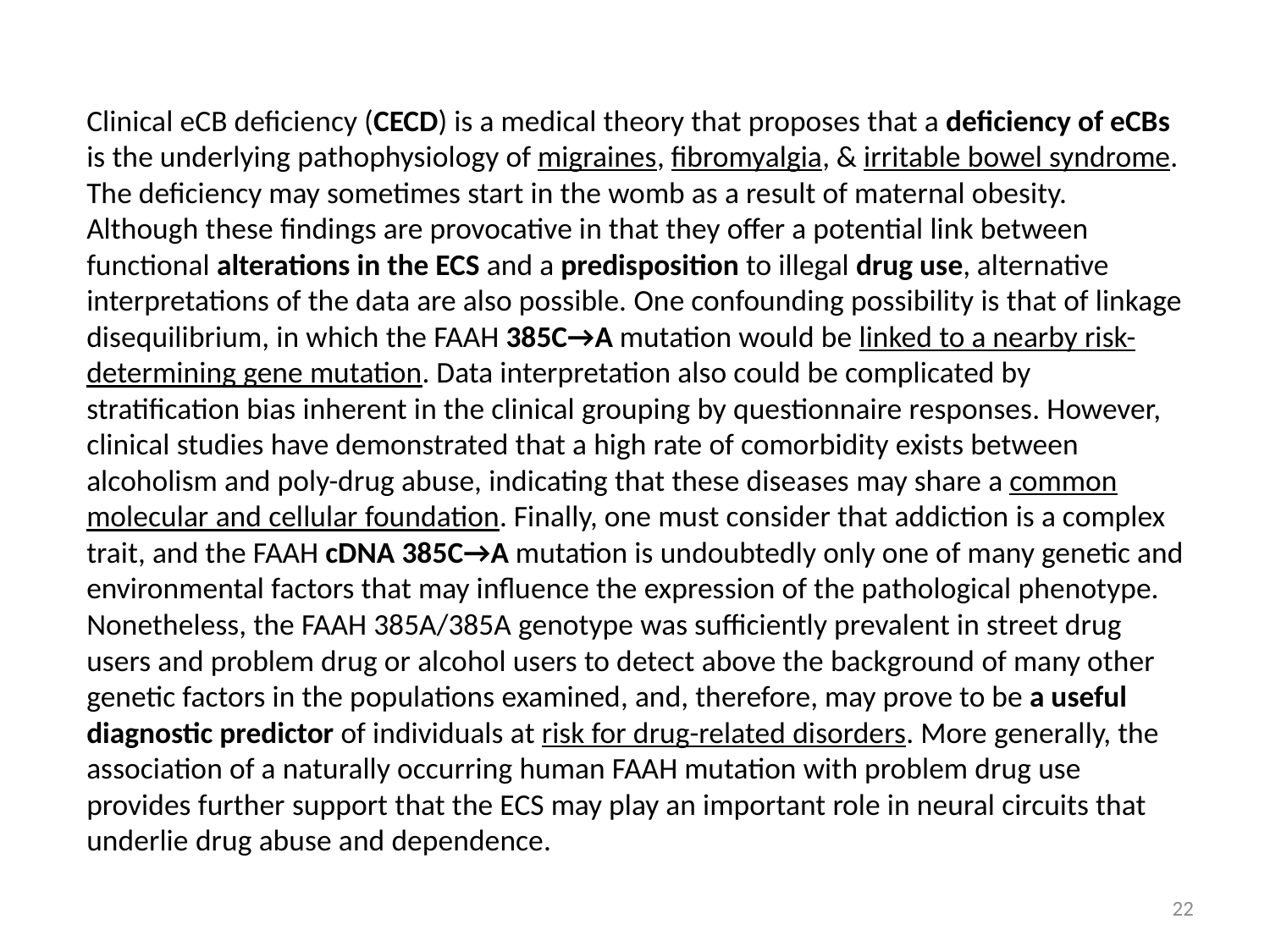

Clinical eCB deficiency (CECD) is a medical theory that proposes that a deficiency of eCBs is the underlying pathophysiology of migraines, fibromyalgia, & irritable bowel syndrome. The deficiency may sometimes start in the womb as a result of maternal obesity.
Although these findings are provocative in that they offer a potential link between functional alterations in the ECS and a predisposition to illegal drug use, alternative interpretations of the data are also possible. One confounding possibility is that of linkage disequilibrium, in which the FAAH 385C→A mutation would be linked to a nearby risk-determining gene mutation. Data interpretation also could be complicated by stratification bias inherent in the clinical grouping by questionnaire responses. However, clinical studies have demonstrated that a high rate of comorbidity exists between alcoholism and poly-drug abuse, indicating that these diseases may share a common molecular and cellular foundation. Finally, one must consider that addiction is a complex trait, and the FAAH cDNA 385C→A mutation is undoubtedly only one of many genetic and environmental factors that may influence the expression of the pathological phenotype. Nonetheless, the FAAH 385A/385A genotype was sufficiently prevalent in street drug users and problem drug or alcohol users to detect above the background of many other genetic factors in the populations examined, and, therefore, may prove to be a useful diagnostic predictor of individuals at risk for drug-related disorders. More generally, the association of a naturally occurring human FAAH mutation with problem drug use provides further support that the ECS may play an important role in neural circuits that underlie drug abuse and dependence.
22